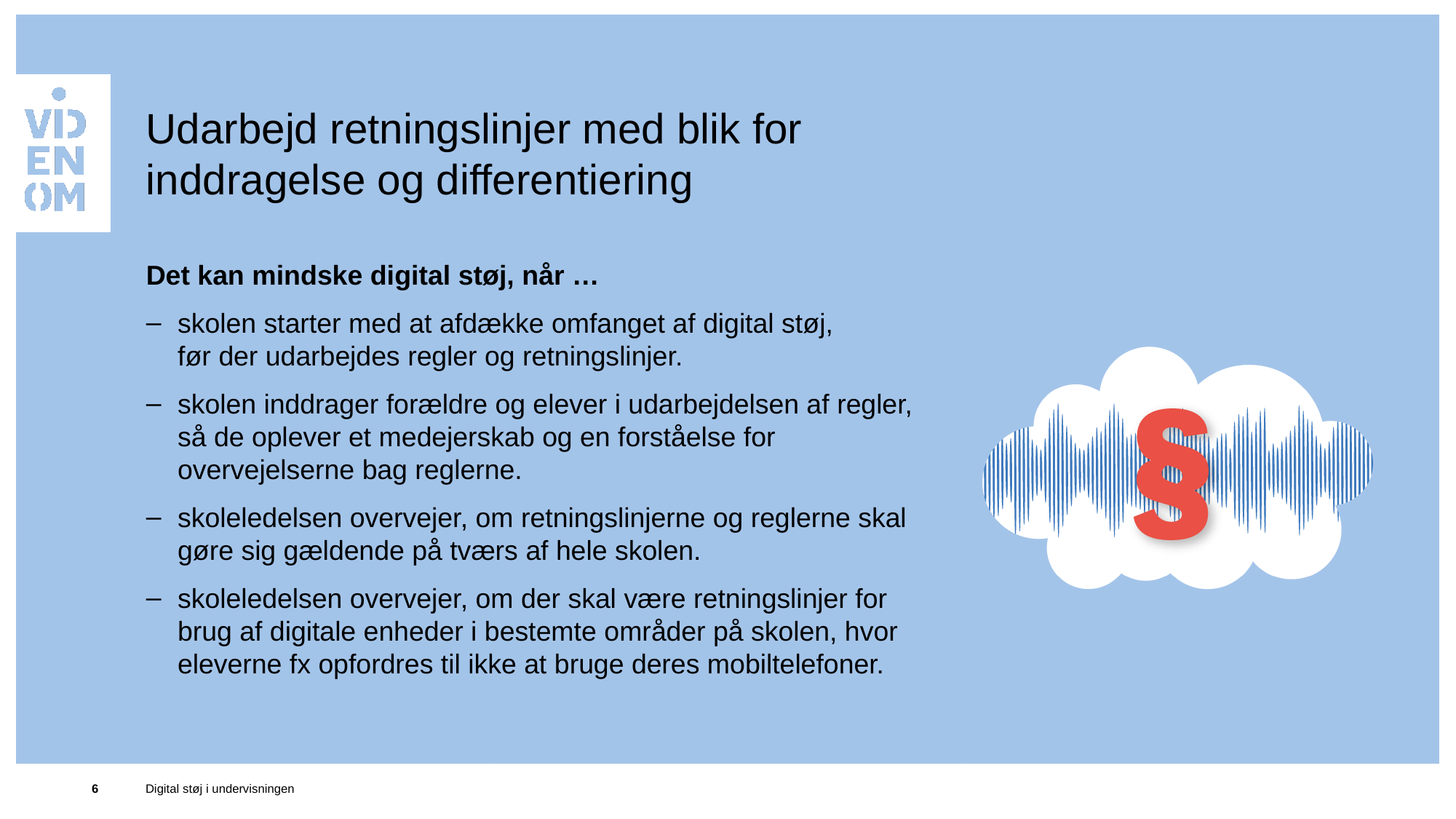

# Udarbejd retningslinjer med blik for inddragelse og differentiering
Det kan mindske digital støj, når …
skolen starter med at afdække omfanget af digital støj,
før der udarbejdes regler og retningslinjer.
skolen inddrager forældre og elever i udarbejdelsen af regler,
så de oplever et medejerskab og en forståelse for
overvejelserne bag reglerne.
skoleledelsen overvejer, om retningslinjerne og reglerne skal gøre sig gældende på tværs af hele skolen.
skoleledelsen overvejer, om der skal være retningslinjer for
brug af digitale enheder i bestemte områder på skolen, hvor eleverne fx opfordres til ikke at bruge deres mobiltelefoner.

6
Digital støj i undervisningen